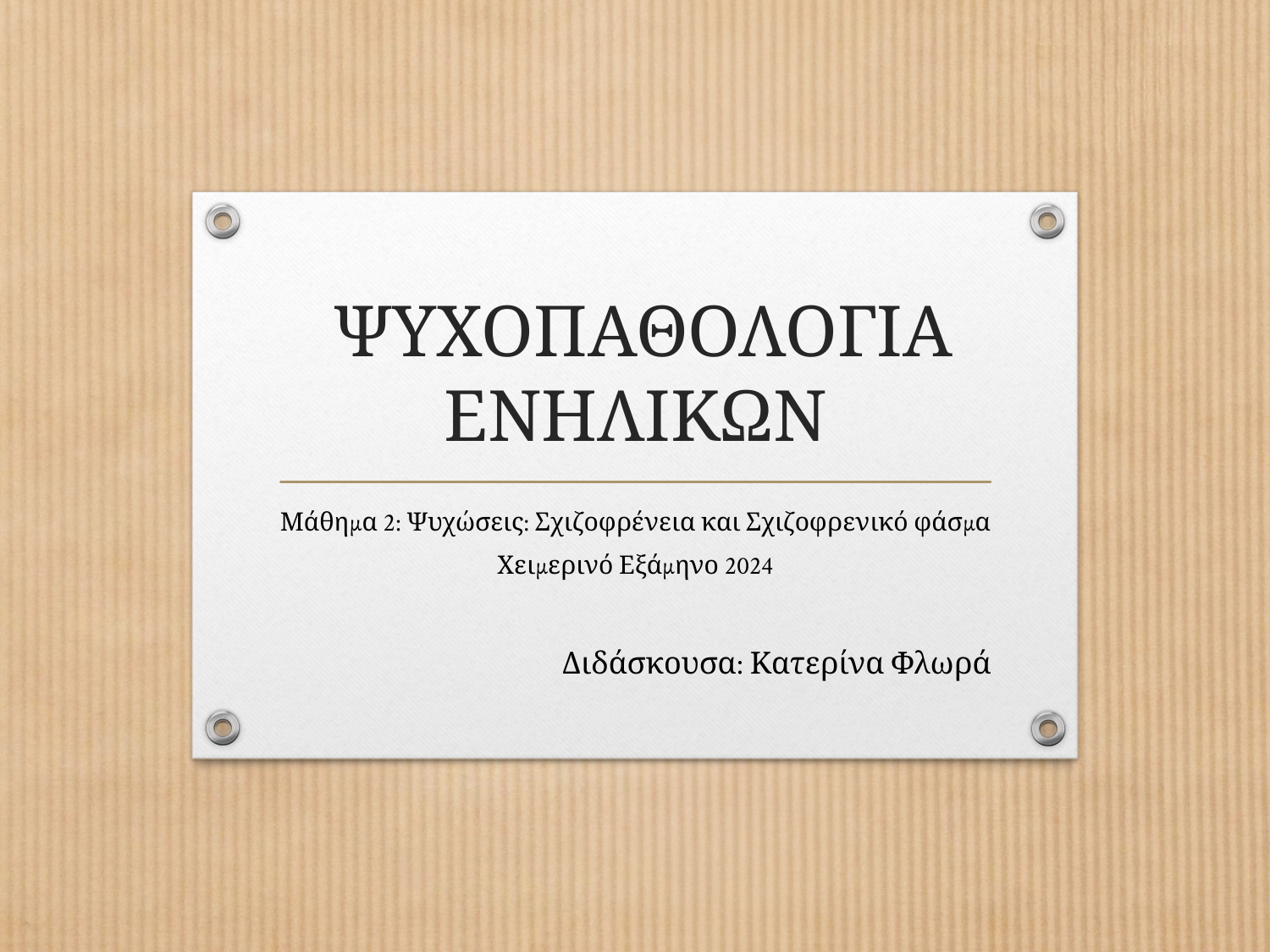

# ΨΥΧΟΠΑΘΟΛΟΓΙΑ ΕΝΗΛΙΚΩΝ
Μάθημα 2: Ψυχώσεις: Σχιζοφρένεια και Σχιζοφρενικό φάσμα
Χειμερινό Εξάμηνο 2024

Διδάσκουσα: Κατερίνα Φλωρά